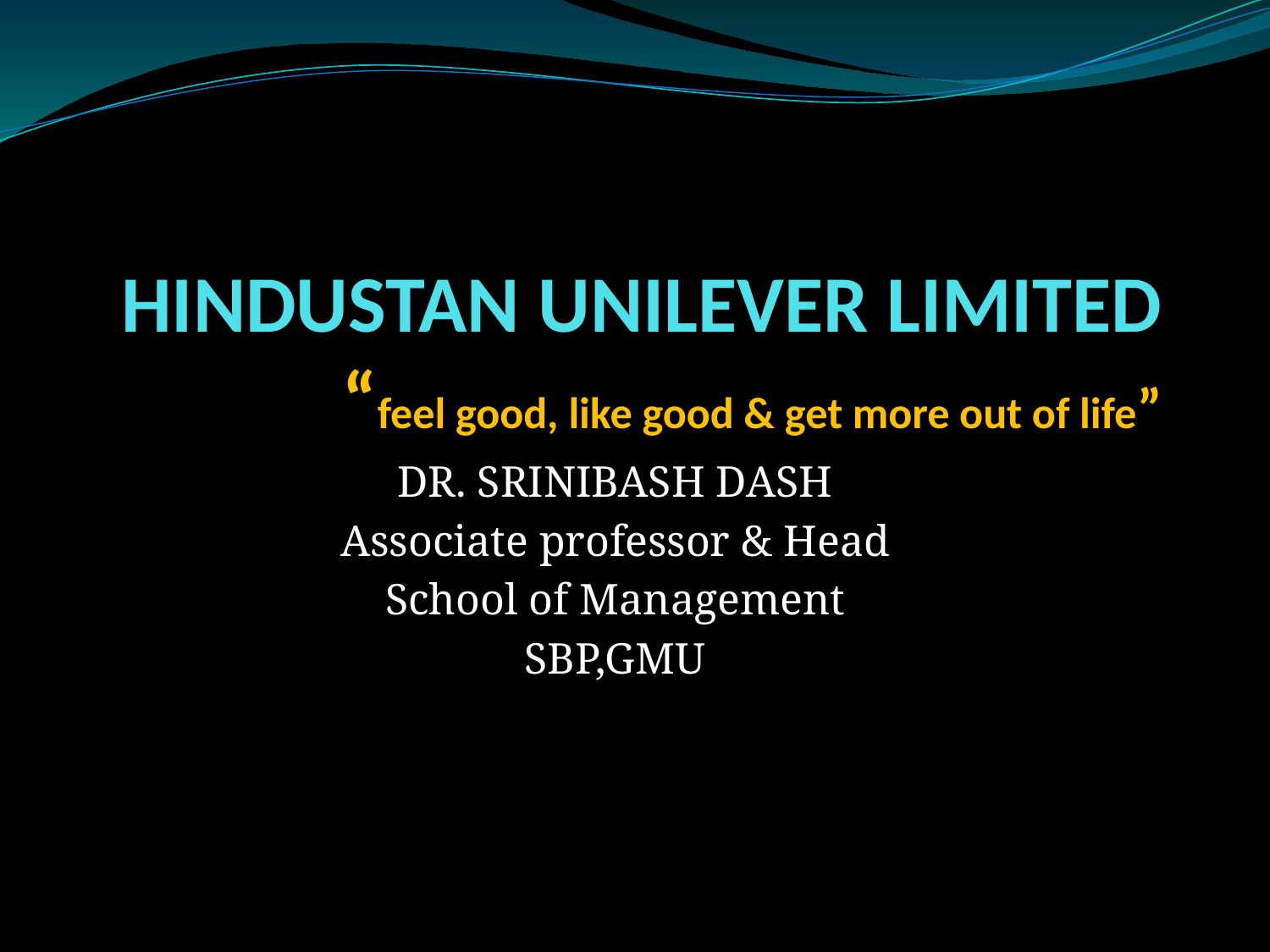

# HINDUSTAN UNILEVER LIMITED “feel good, like good & get more out of life”
DR. SRINIBASH DASH
Associate professor & Head
School of Management
SBP,GMU